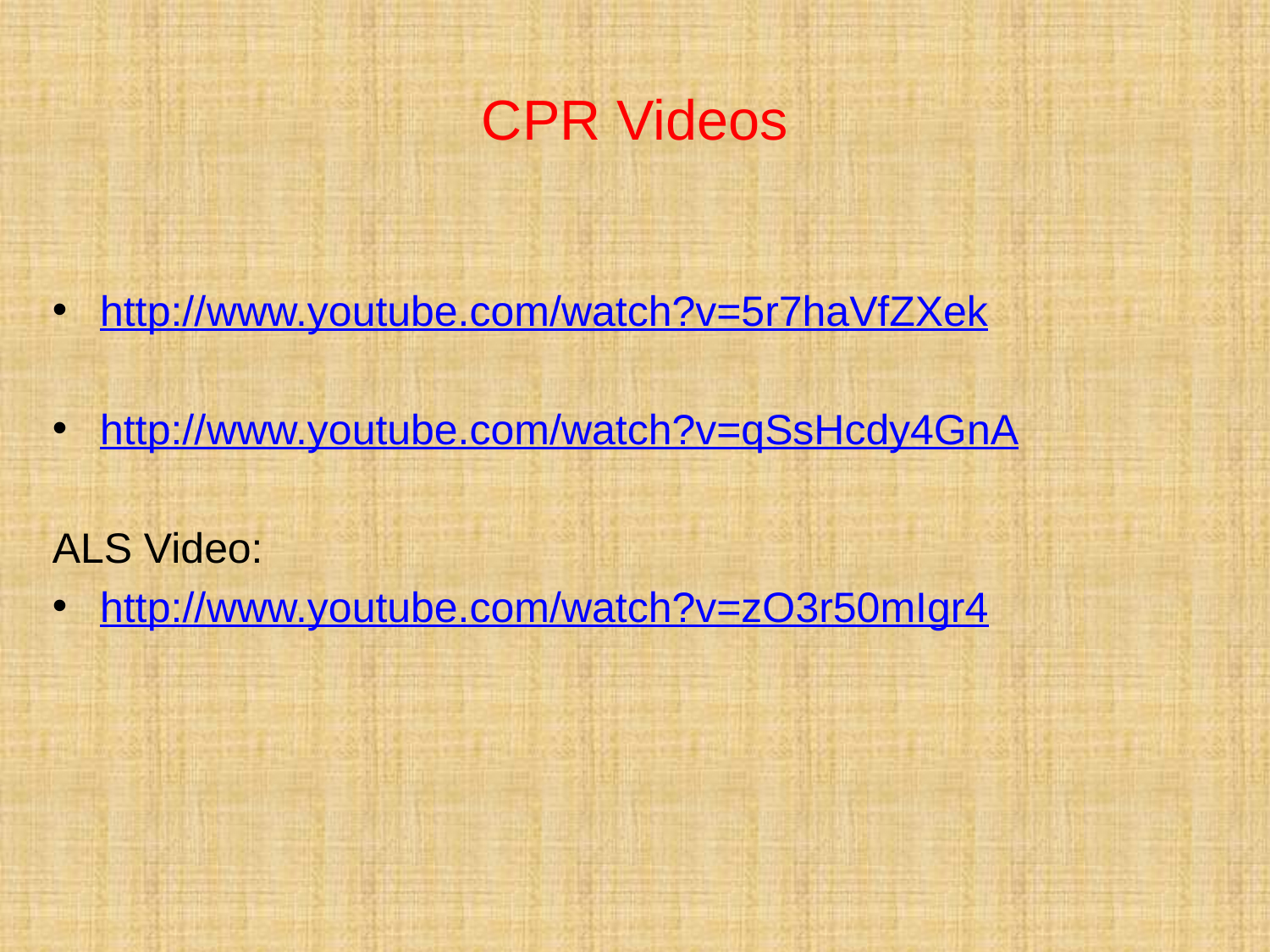

# CPR Videos
http://www.youtube.com/watch?v=5r7haVfZXek

http://www.youtube.com/watch?v=qSsHcdy4GnA

ALS Video:
http://www.youtube.com/watch?v=zO3r50mIgr4